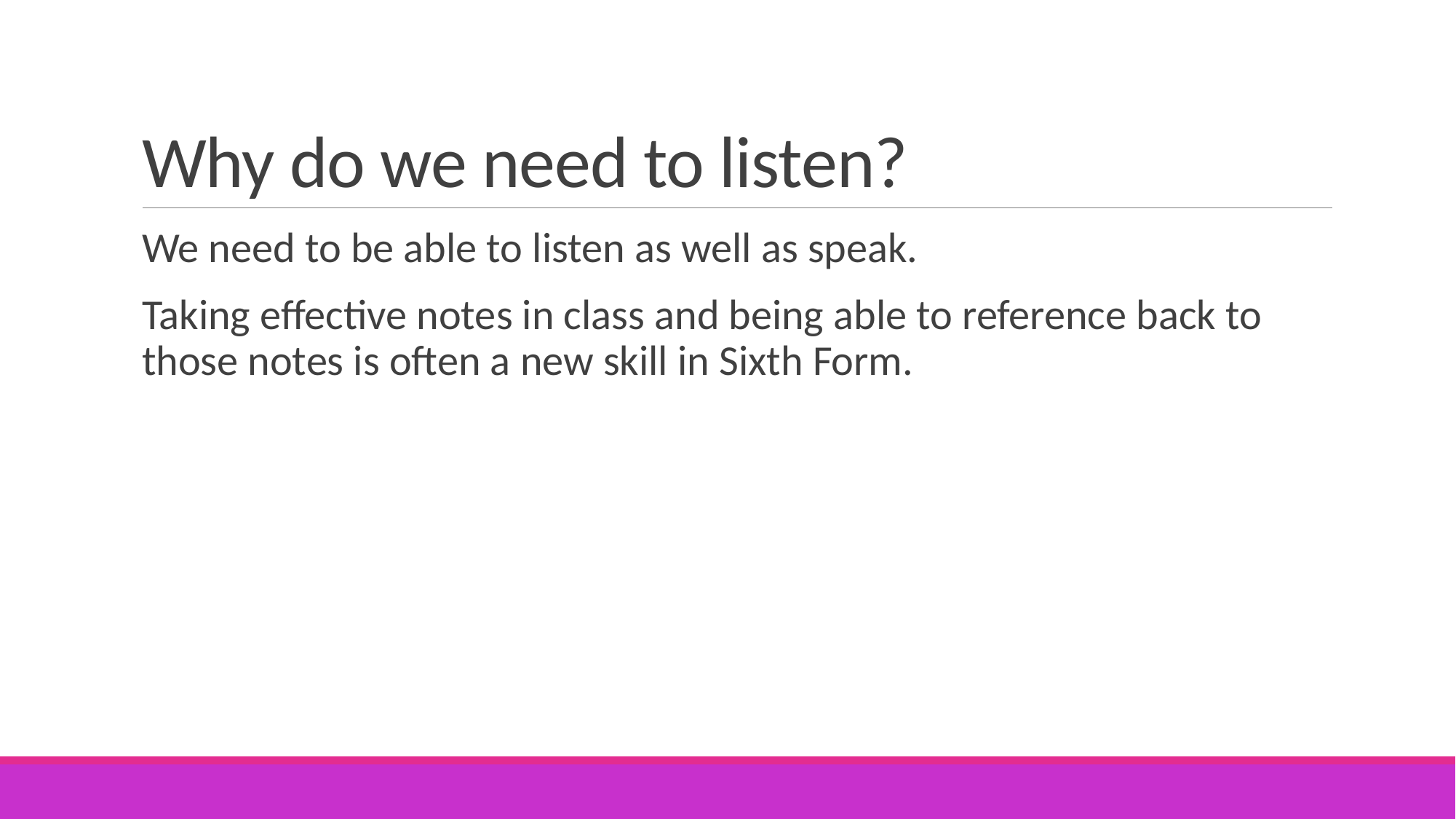

# Why do we need to listen?
We need to be able to listen as well as speak.
Taking effective notes in class and being able to reference back to those notes is often a new skill in Sixth Form.